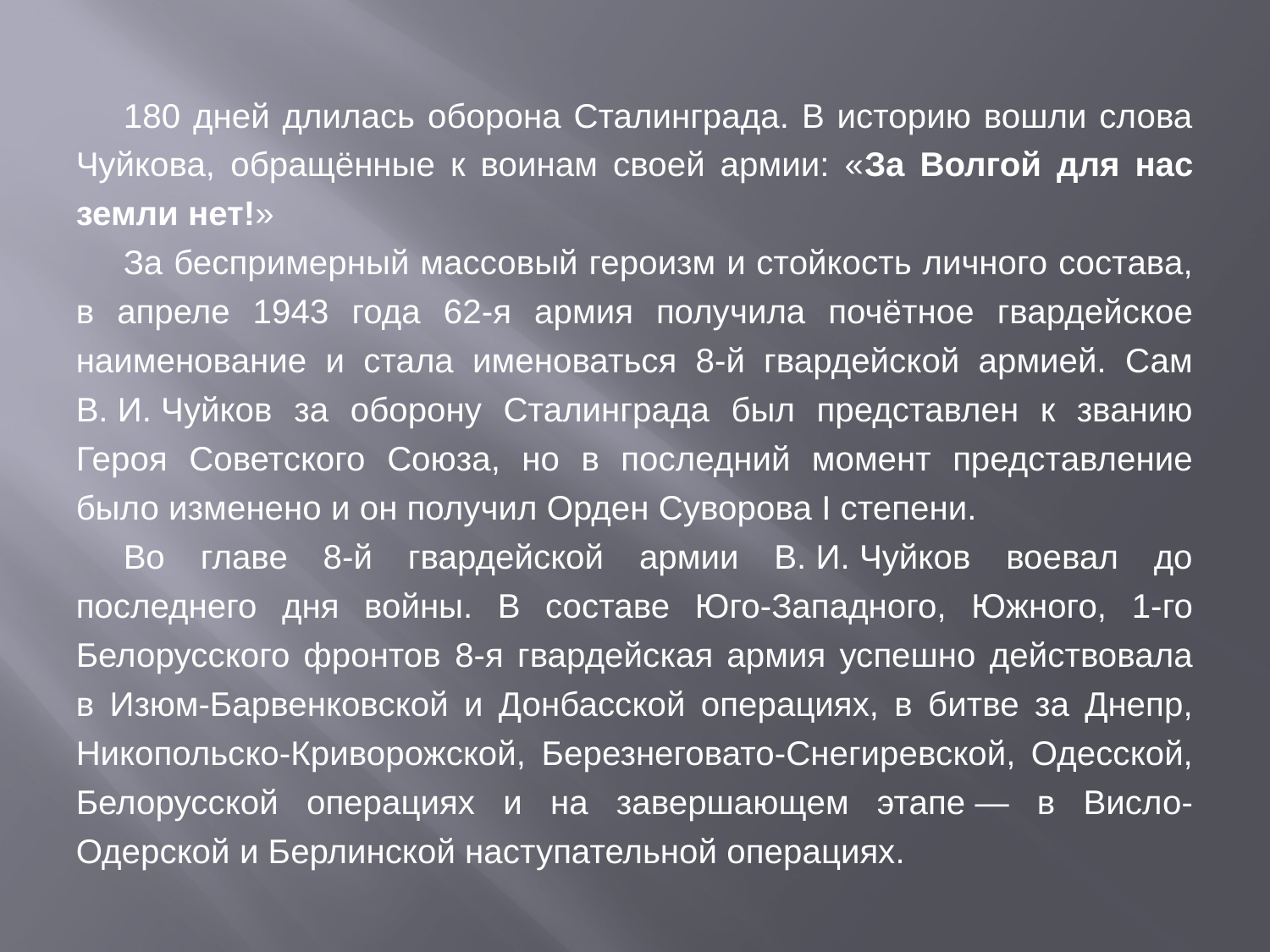

#
180 дней длилась оборона Сталинграда. В историю вошли слова Чуйкова, обращённые к воинам своей армии: «За Волгой для нас земли нет!»
За беспримерный массовый героизм и стойкость личного состава, в апреле 1943 года 62-я армия получила почётное гвардейское наименование и стала именоваться 8-й гвардейской армией. Сам В. И. Чуйков за оборону Сталинграда был представлен к званию Героя Советского Союза, но в последний момент представление было изменено и он получил Орден Суворова I степени.
Во главе 8-й гвардейской армии В. И. Чуйков воевал до последнего дня войны. В составе Юго-Западного, Южного, 1-го Белорусского фронтов 8-я гвардейская армия успешно действовала в Изюм-Барвенковской и Донбасской операциях, в битве за Днепр, Никопольско-Криворожской, Березнеговато-Снегиревской, Одесской, Белорусской операциях и на завершающем этапе — в Висло-Одерской и Берлинской наступательной операциях.